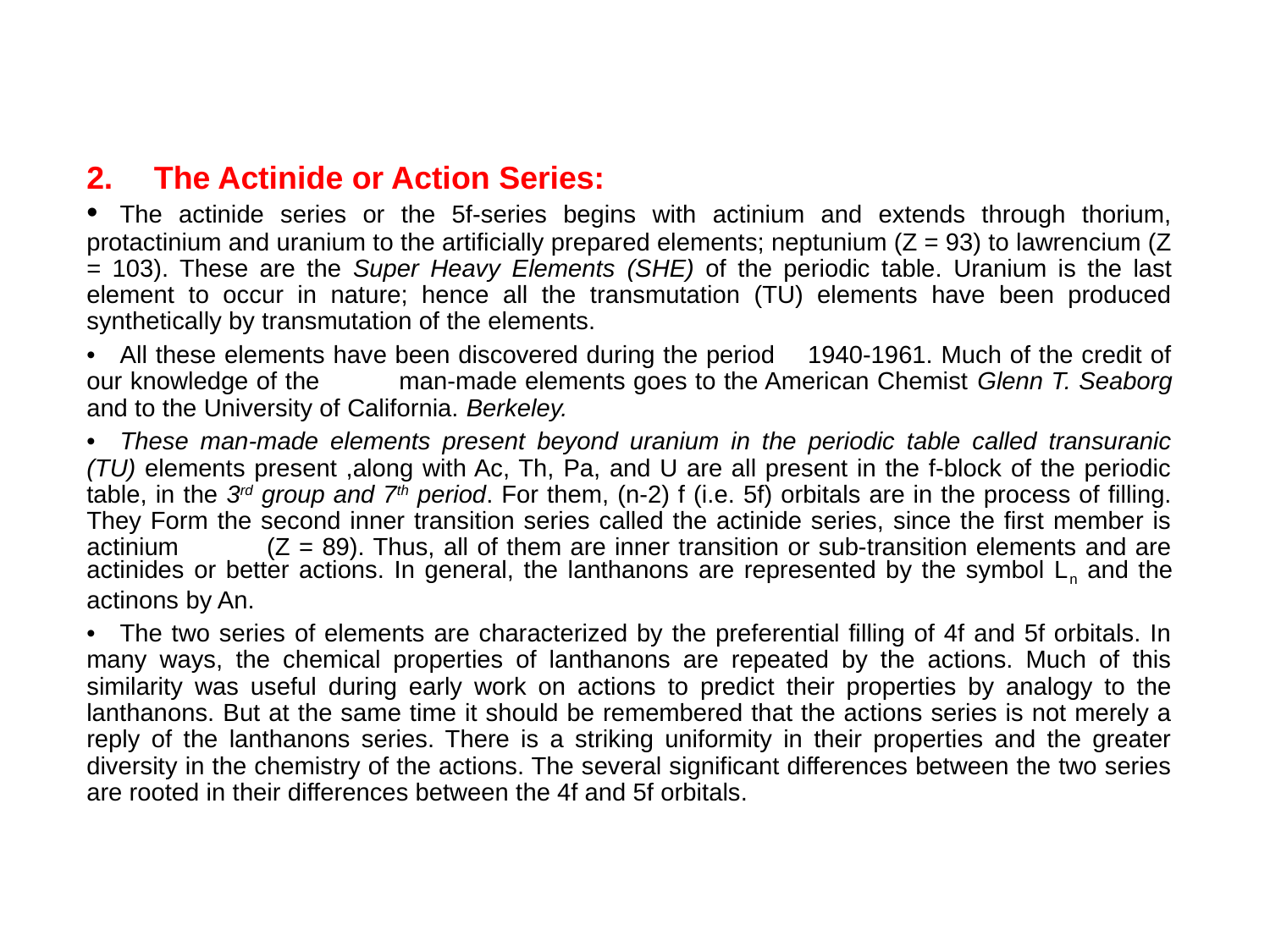

2. 	The Actinide or Action Series:
•	The actinide series or the 5f-series begins with actinium and extends through thorium, protactinium and uranium to the artificially prepared elements; neptunium (Z = 93) to lawrencium (Z = 103). These are the Super Heavy Elements (SHE) of the periodic table. Uranium is the last element to occur in nature; hence all the transmutation (TU) elements have been produced synthetically by transmutation of the elements.
•	All these elements have been discovered during the period    1940-1961. Much of the credit of our knowledge of the          man-made elements goes to the American Chemist Glenn T. Seaborg and to the University of California. Berkeley.
•	These man-made elements present beyond uranium in the periodic table called transuranic (TU) elements present ,along with Ac, Th, Pa, and U are all present in the f-block of the periodic table, in the 3rd group and 7th period. For them, (n-2) f (i.e. 5f) orbitals are in the process of filling. They Form the second inner transition series called the actinide series, since the first member is actinium          (Z = 89). Thus, all of them are inner transition or sub-transition elements and are actinides or better actions. In general, the lanthanons are represented by the symbol Ln and the actinons by An.
•	The two series of elements are characterized by the preferential filling of 4f and 5f orbitals. In many ways, the chemical properties of lanthanons are repeated by the actions. Much of this similarity was useful during early work on actions to predict their properties by analogy to the lanthanons. But at the same time it should be remembered that the actions series is not merely a reply of the lanthanons series. There is a striking uniformity in their properties and the greater diversity in the chemistry of the actions. The several significant differences between the two series are rooted in their differences between the 4f and 5f orbitals.